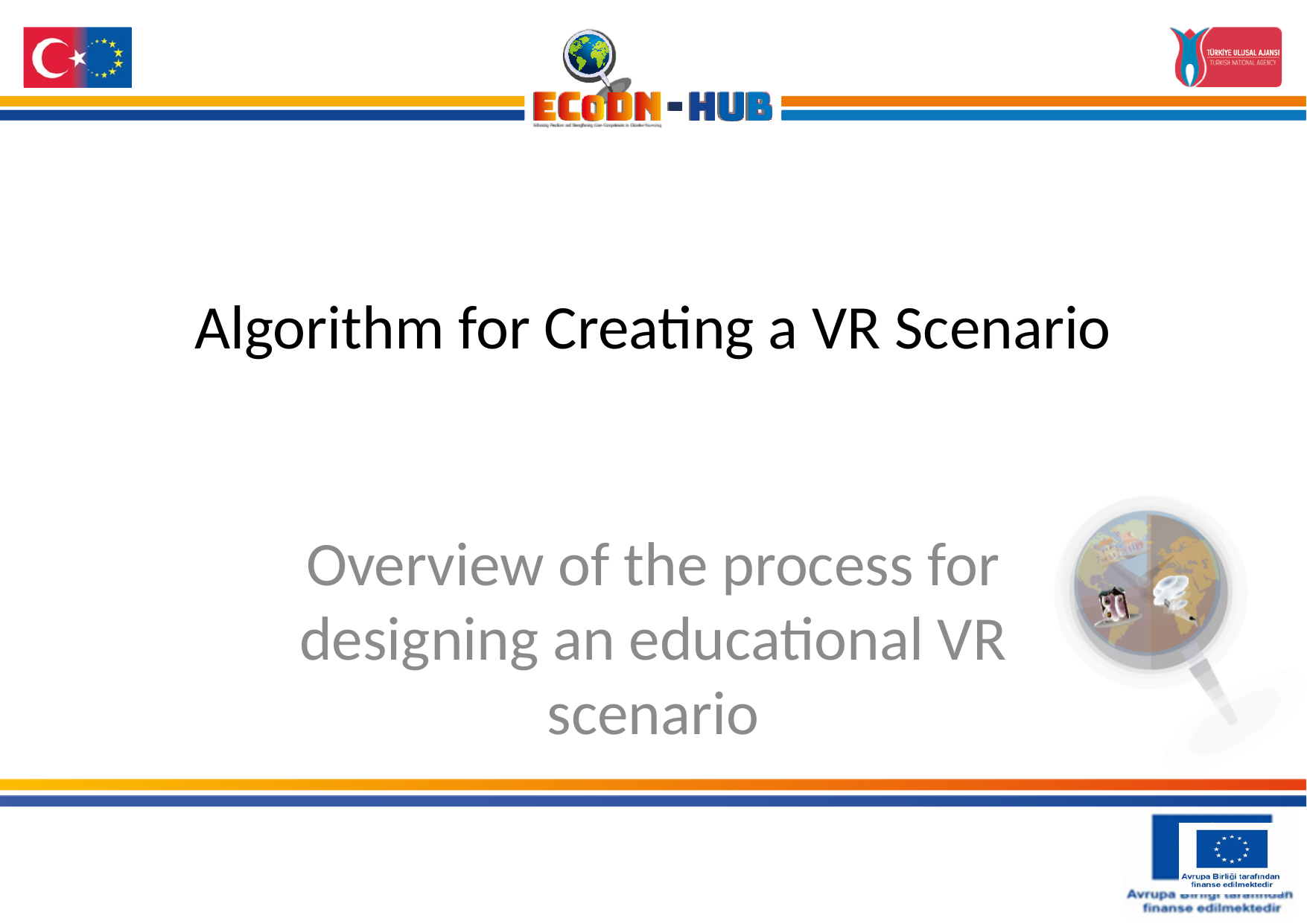

# Algorithm for Creating a VR Scenario
Overview of the process for designing an educational VR scenario